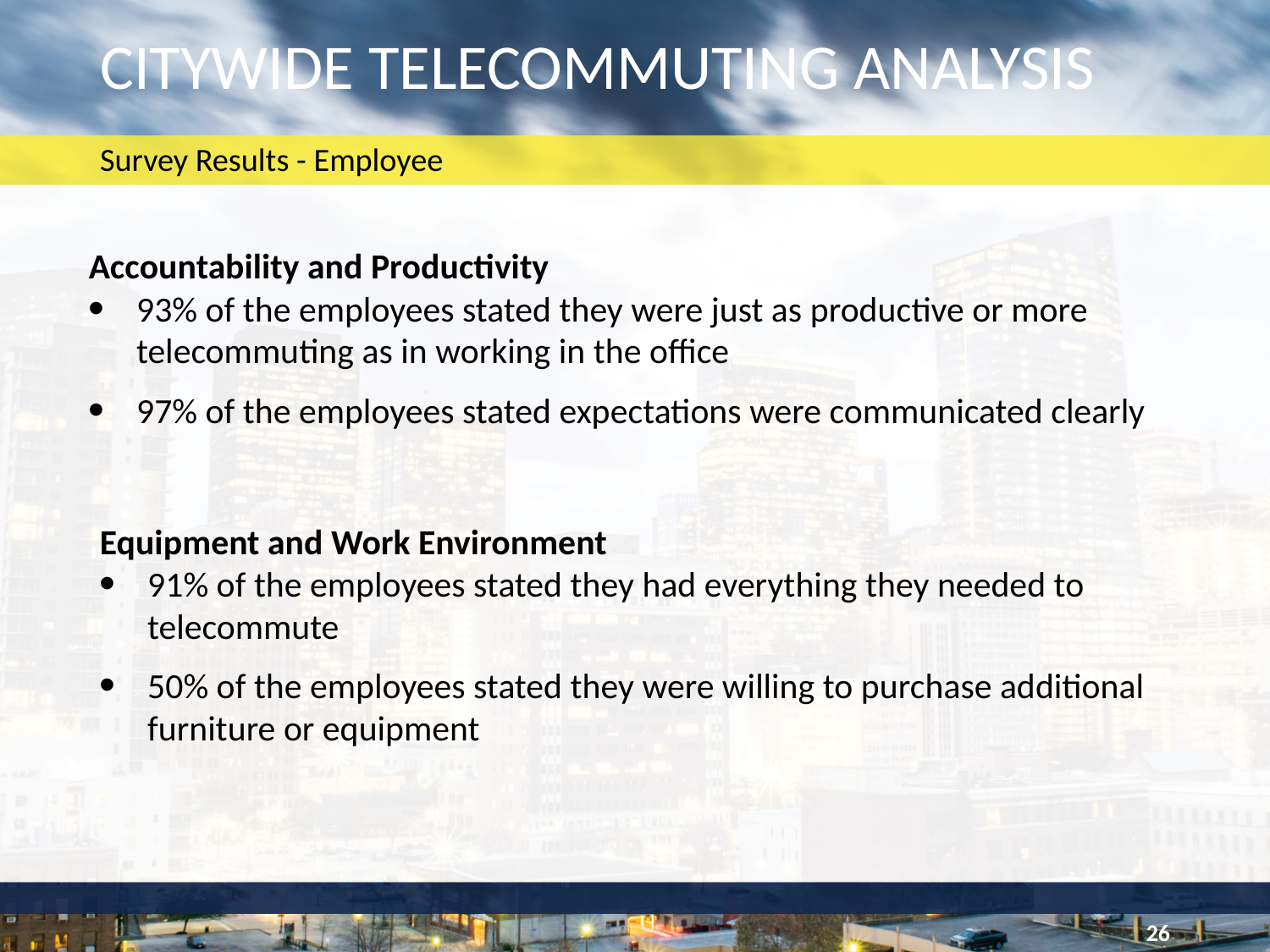

# CITYWIDE TELECOMMUTING ANALYSIS
Survey Results - Employee
Accountability and Productivity
93% of the employees stated they were just as productive or more telecommuting as in working in the office

97% of the employees stated expectations were communicated clearly
Equipment and Work Environment
91% of the employees stated they had everything they needed to telecommute

50% of the employees stated they were willing to purchase additional furniture or equipment
26